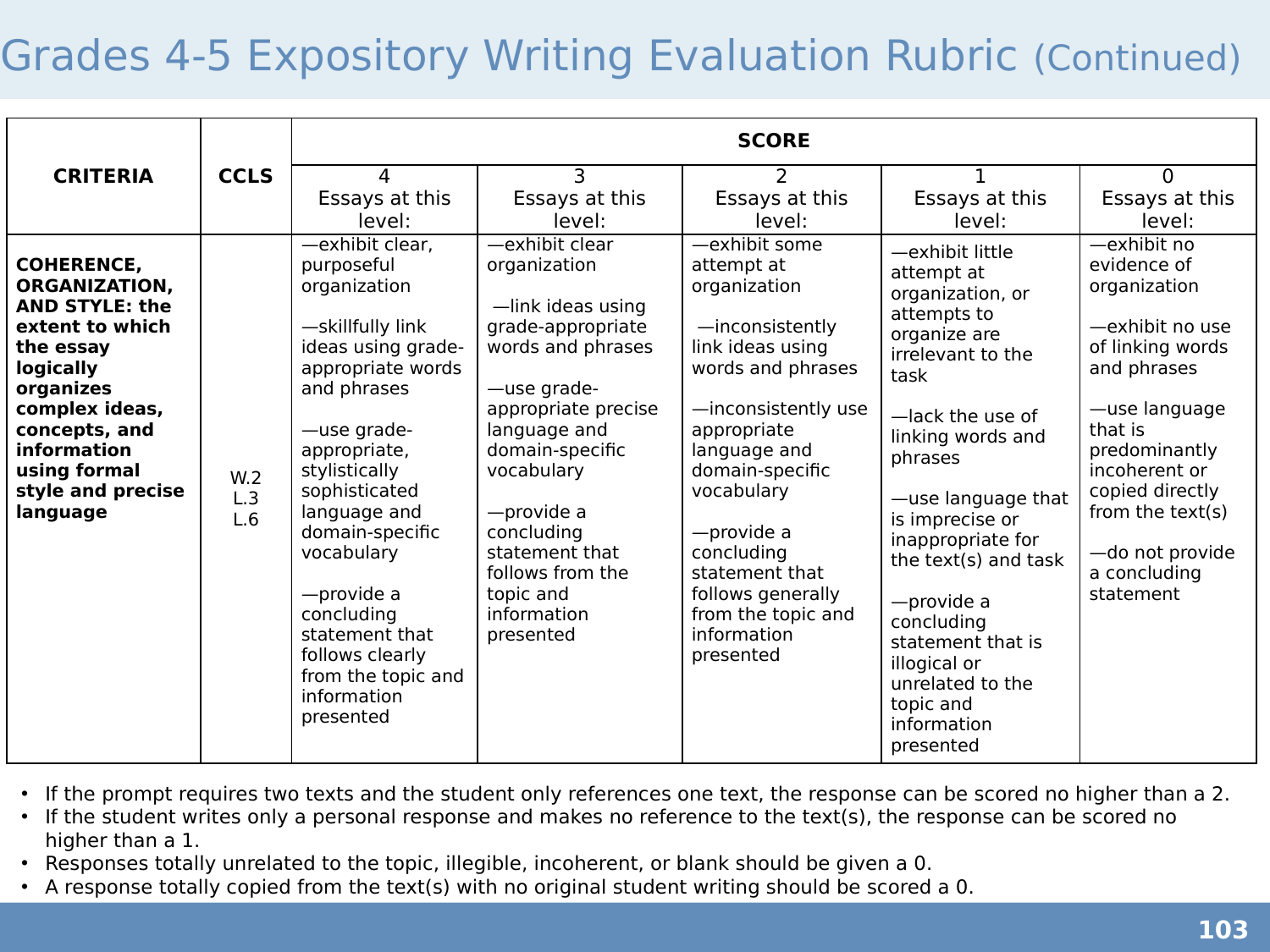

Grades 4-5 Expository Writing Evaluation Rubric (Continued)
| CRITERIA | CCLS | SCORE |  |  |  |  |
| --- | --- | --- | --- | --- | --- | --- |
|  |  | 4 Essays at this level: | 3 Essays at this level: | 2 Essays at this level: | 1 Essays at this level: | 0 Essays at this level: |
| COHERENCE, ORGANIZATION, AND STYLE: the extent to which the essay logically organizes complex ideas, concepts, and information using formal style and precise language | W.2 L.3 L.6 | —exhibit clear, purposeful organization —skillfully link ideas using grade-appropriate words and phrases   —use grade-appropriate, stylistically sophisticated language and domain-specific vocabulary   —provide a concluding statement that follows clearly from the topic and information presented | —exhibit clear organization    —link ideas using grade-appropriate words and phrases   —use grade-appropriate precise language and domain-specific vocabulary   —provide a concluding statement that follows from the topic and information presented | —exhibit some attempt at organization    —inconsistently link ideas using words and phrases   —inconsistently use appropriate language and domain-specific vocabulary —provide a concluding statement that follows generally from the topic and information presented | —exhibit little attempt at organization, or attempts to organize are irrelevant to the task   —lack the use of linking words and phrases   —use language that is imprecise or inappropriate for the text(s) and task   —provide a concluding statement that is illogical or unrelated to the topic and information presented | —exhibit no evidence of organization   —exhibit no use of linking words and phrases   —use language that is predominantly incoherent or copied directly from the text(s)   —do not provide a concluding statement |
If the prompt requires two texts and the student only references one text, the response can be scored no higher than a 2.
If the student writes only a personal response and makes no reference to the text(s), the response can be scored no higher than a 1.
Responses totally unrelated to the topic, illegible, incoherent, or blank should be given a 0.
A response totally copied from the text(s) with no original student writing should be scored a 0.
103